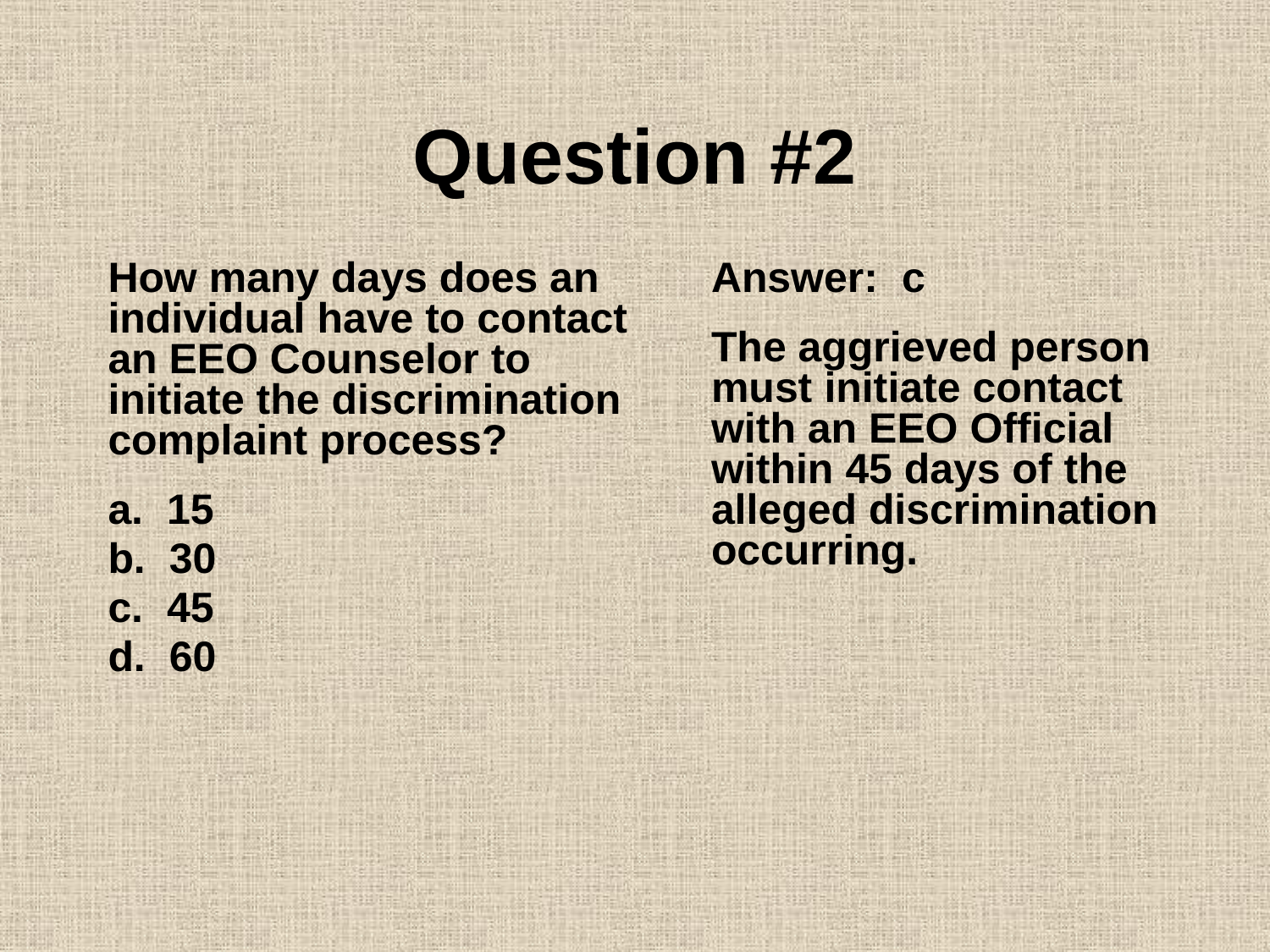

# Question #2
How many days does an individual have to contact an EEO Counselor to initiate the discrimination complaint process?

a.  15
b.  30
c.  45
d.  60
Answer:  c

The aggrieved person must initiate contact with an EEO Official within 45 days of the alleged discrimination occurring.